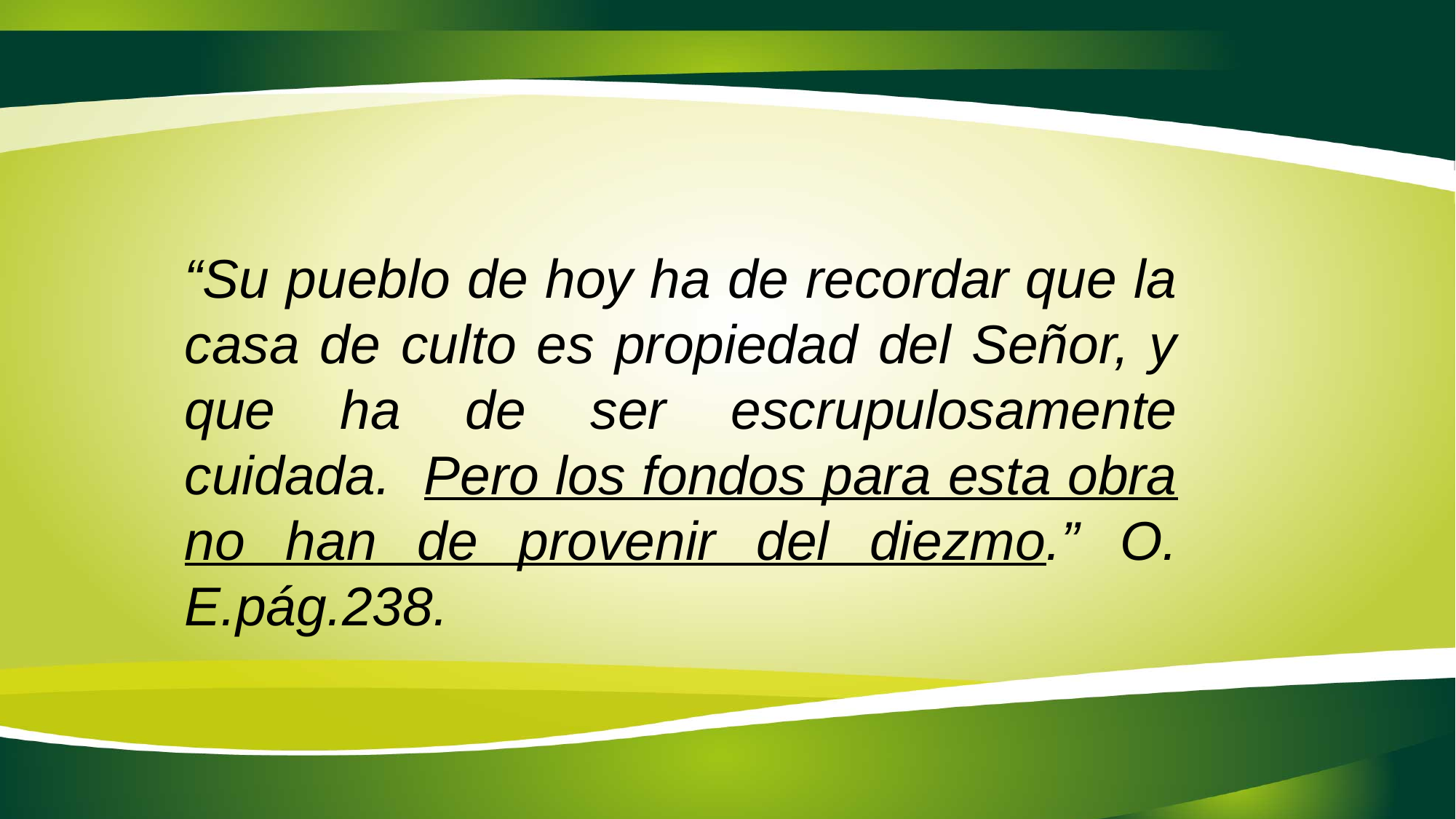

“Su pueblo de hoy ha de recordar que la casa de culto es propiedad del Señor, y que ha de ser escrupulosamente cuidada.  Pero los fondos para esta obra no han de provenir del diezmo.” O. E.pág.238.